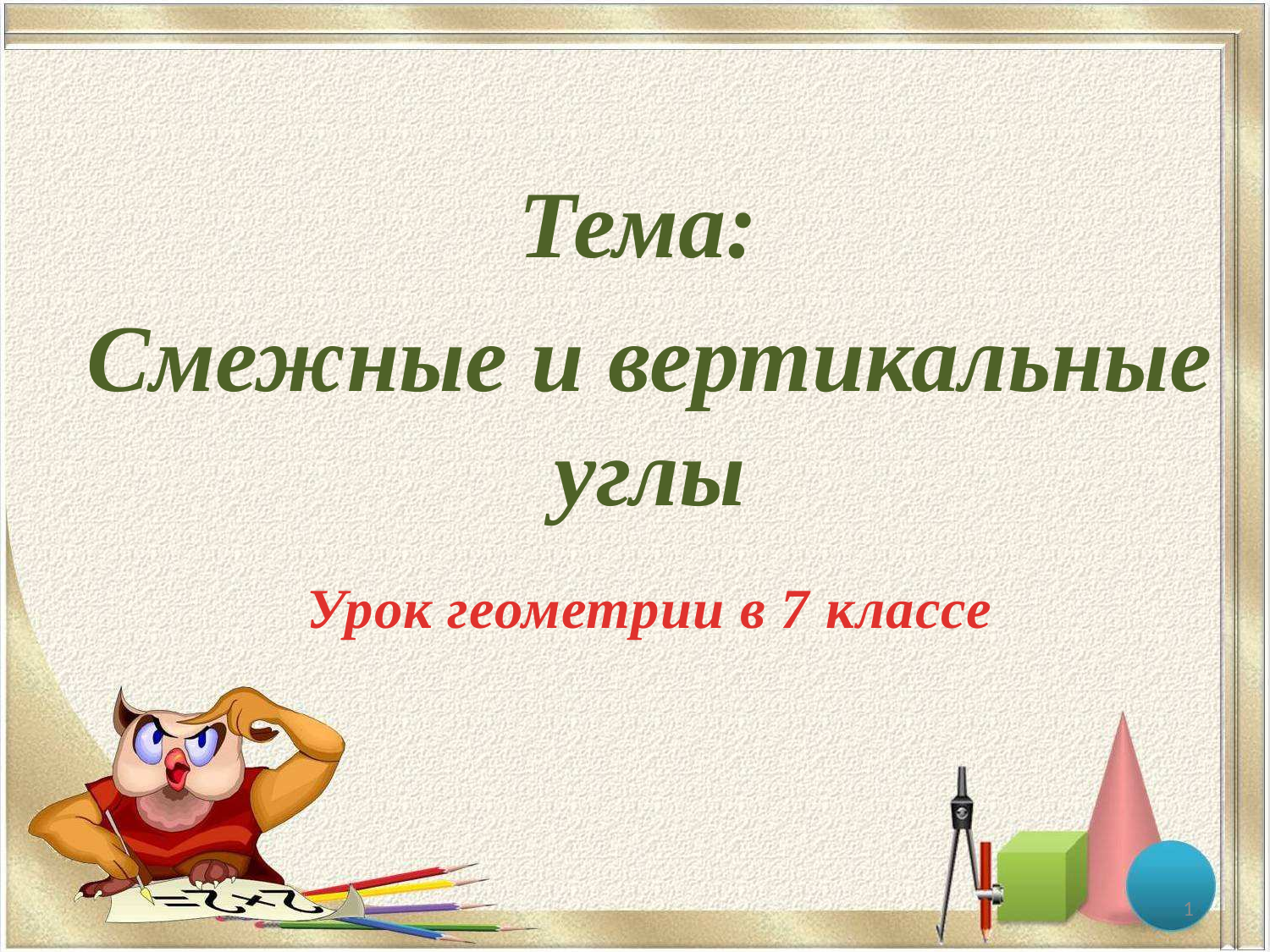

Тема:
Смежные и вертикальные углы

Урок геометрии в 7 классе
1